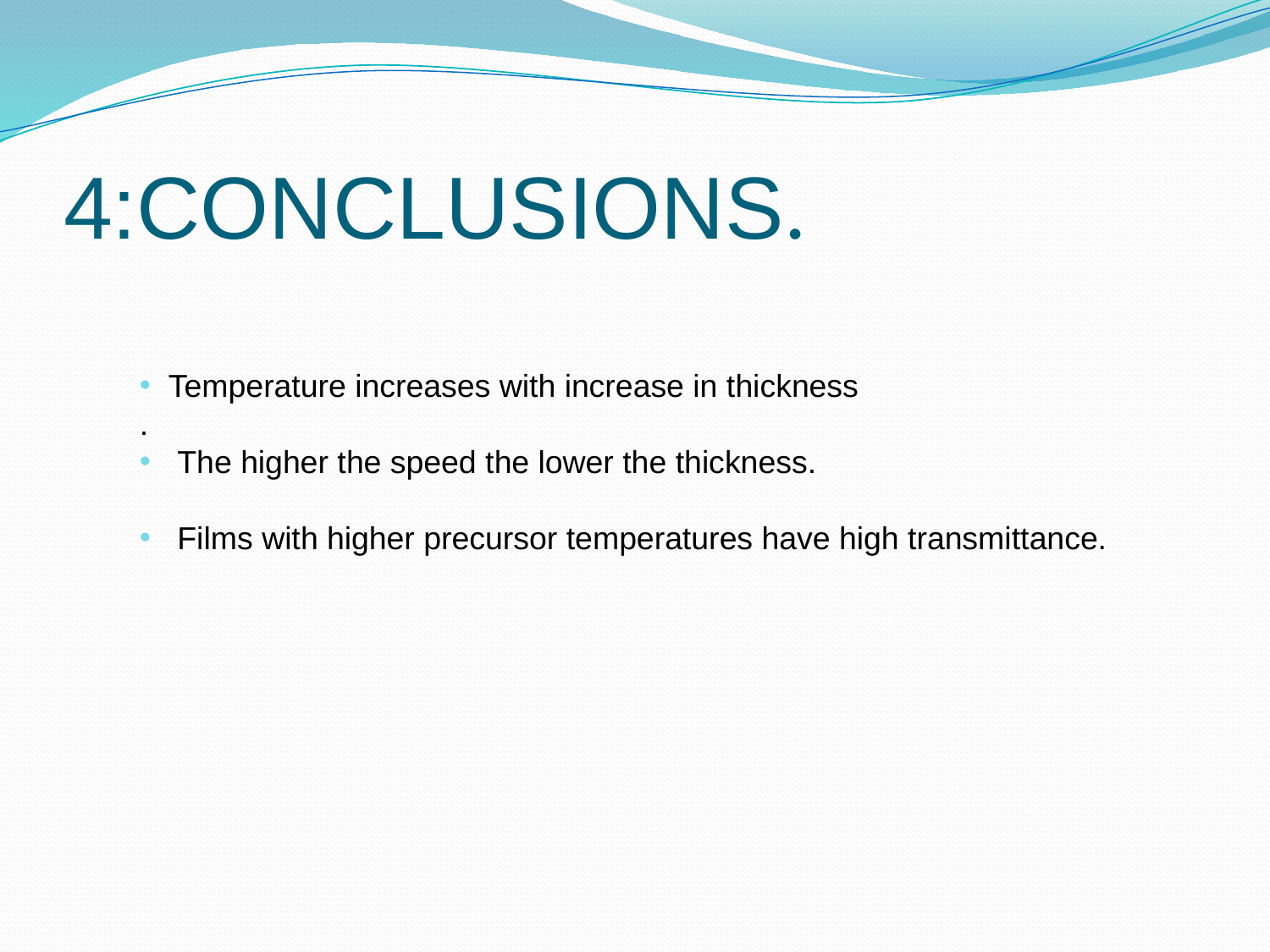

# 4:CONCLUSIONS.
  Temperature increases with increase in thickness
.
   The higher the speed the lower the thickness.

   Films with higher precursor temperatures have high transmittance.